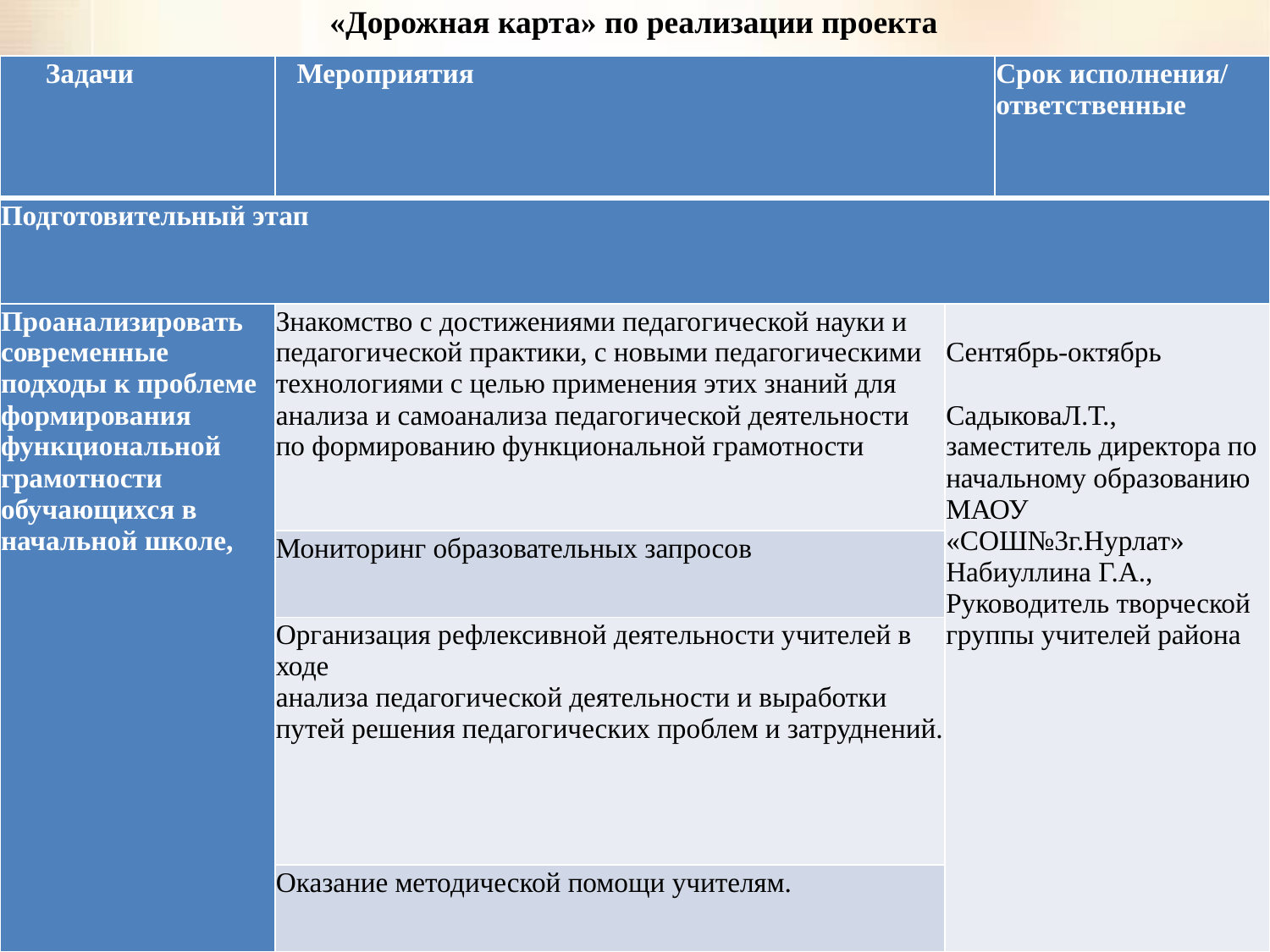

«Дорожная карта» по реализации проекта
| Задачи | Мероприятия |  | Срок исполнения/ ответственные |
| --- | --- | --- | --- |
| Подготовительный этап |  |  |  |
| Проанализировать современные подходы к проблеме формирования функциональной грамотности обучающихся в начальной школе, | Знакомство с достижениями педагогической науки и педагогической практики, с новыми педагогическими технологиями с целью применения этих знаний для анализа и самоанализа педагогической деятельности по формированию функциональной грамотности | Сентябрь-октябрь   СадыковаЛ.Т., заместитель директора по начальному образованию МАОУ «СОШ№3г.Нурлат» Набиуллина Г.А., Руководитель творческой группы учителей района |  |
|  | Мониторинг образовательных запросов |  |  |
|  | Организация рефлексивной деятельности учителей в ходе анализа педагогической деятельности и выработки путей решения педагогических проблем и затруднений. |  |  |
|  | Оказание методической помощи учителям. |  |  |